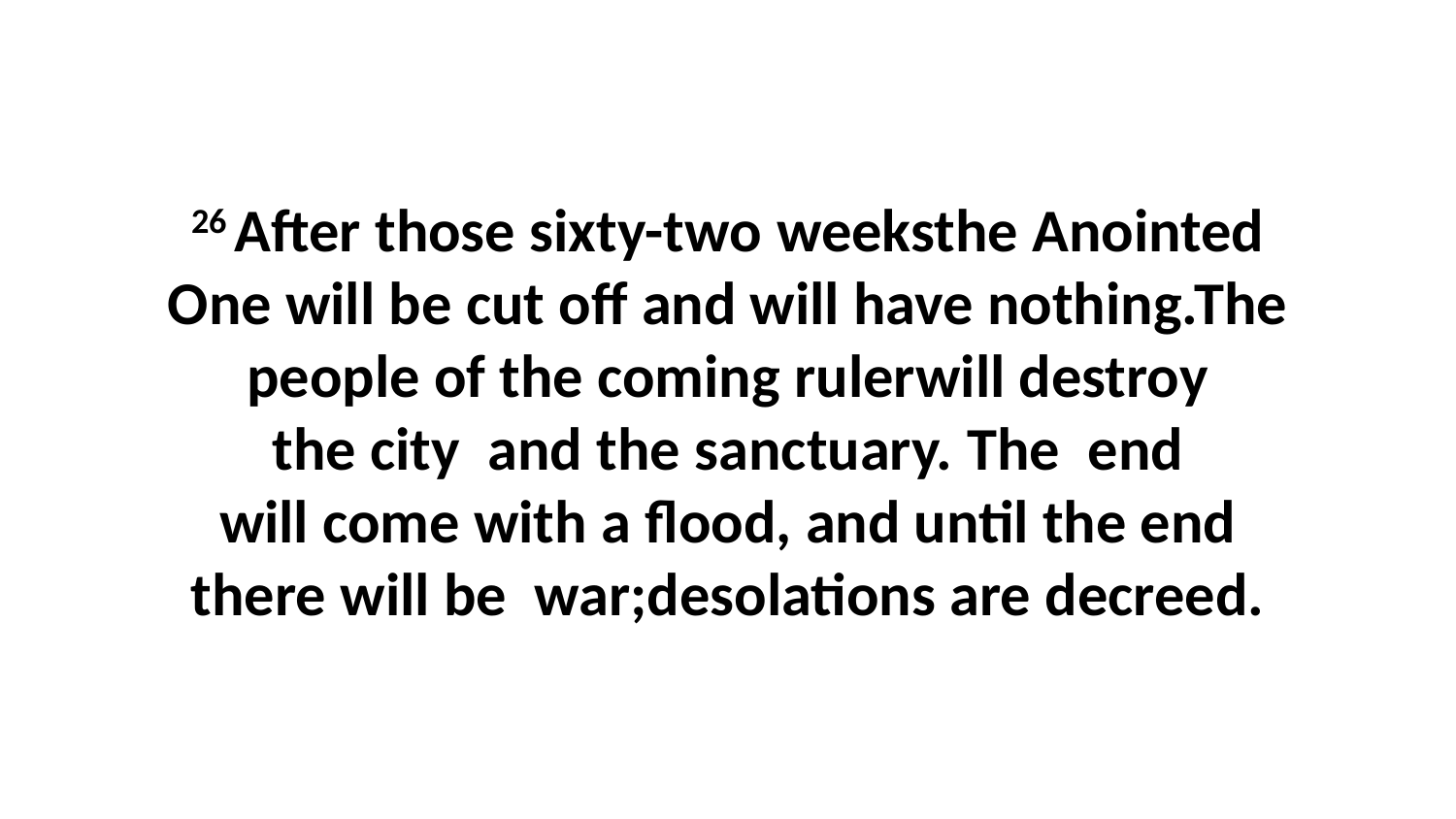

26 After those sixty-two weeksthe Anointed One will be cut off and will have nothing.The people of the coming rulerwill destroy the city  and the sanctuary. The  end will come with a flood, and until the end there will be  war;desolations are decreed.